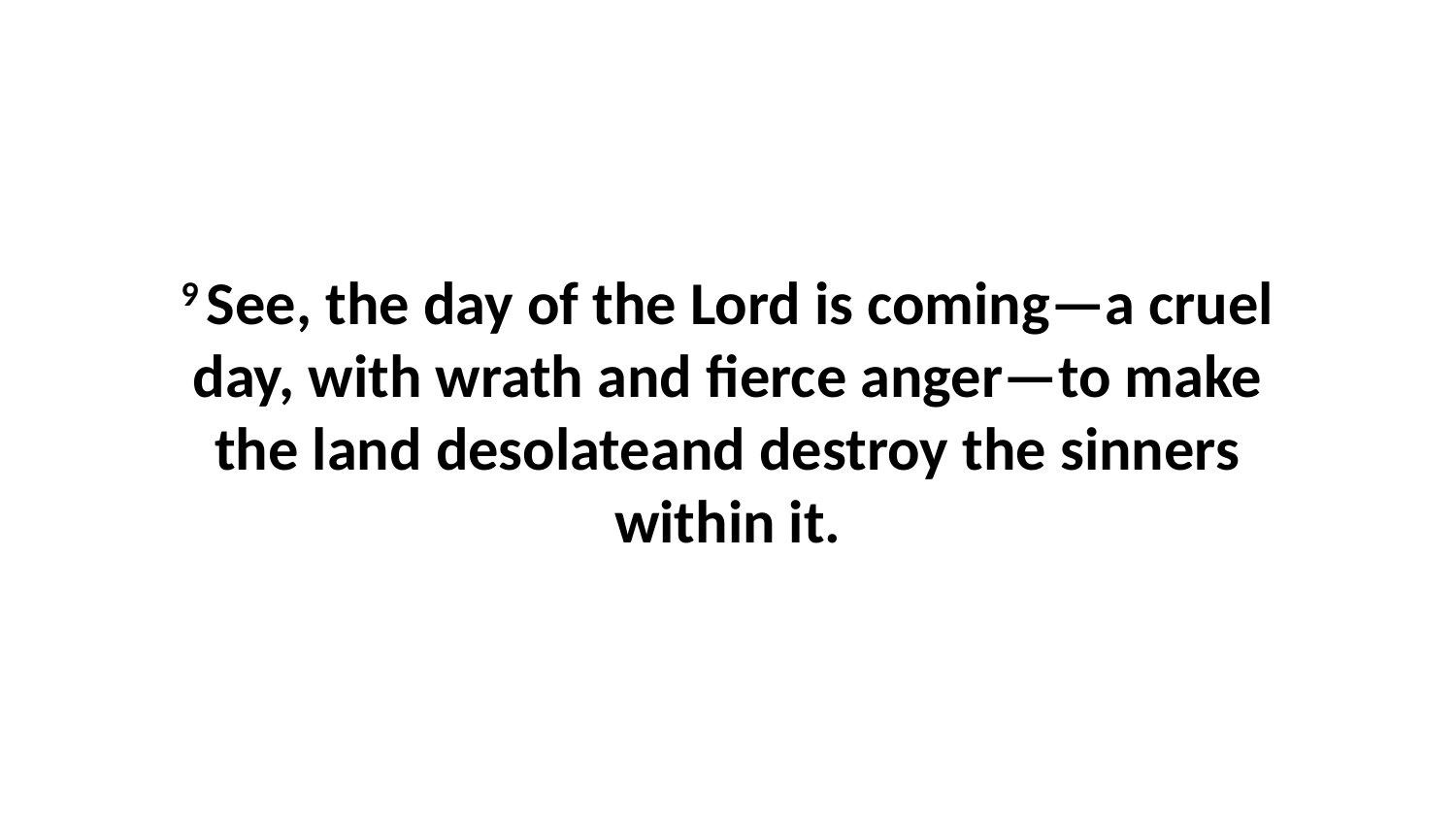

9 See, the day of the Lord is coming—a cruel day, with wrath and fierce anger—to make the land desolateand destroy the sinners within it.